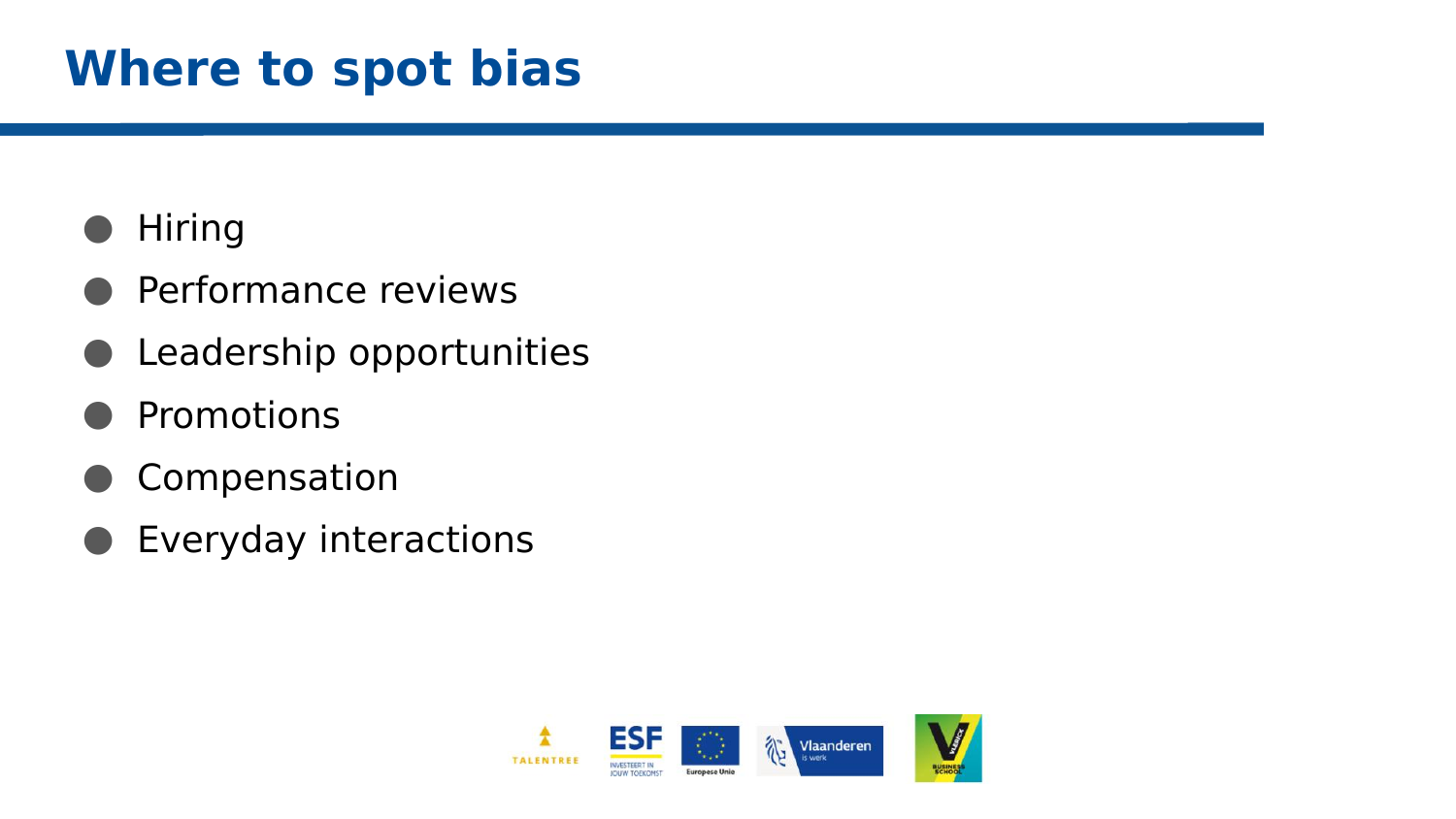

# Where to spot bias
Hiring
Performance reviews
Leadership opportunities
Promotions
Compensation
Everyday interactions